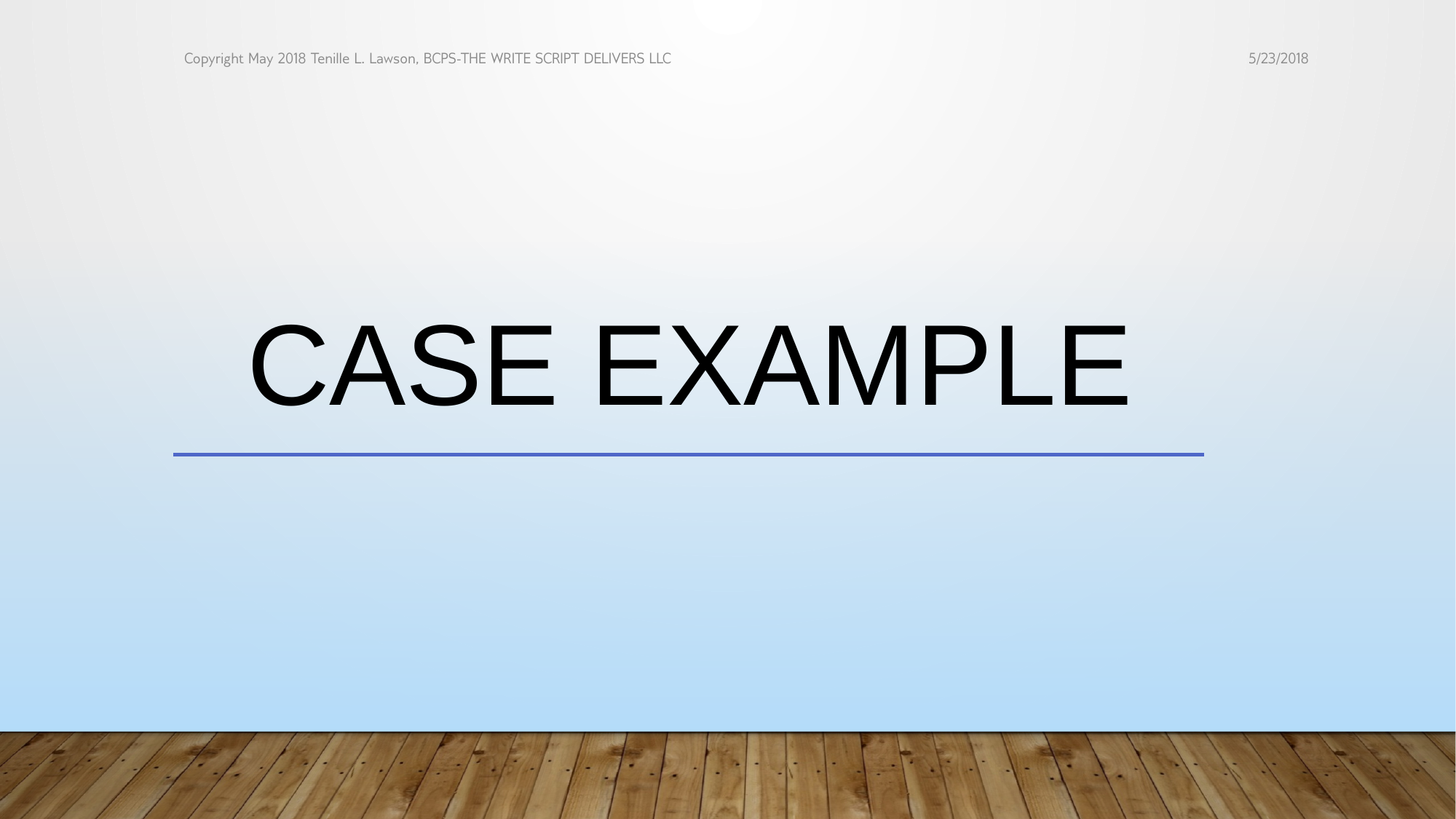

Copyright May 2018 Tenille L. Lawson, BCPS-THE WRITE SCRIPT DELIVERS LLC
5/23/2018
# Case Example